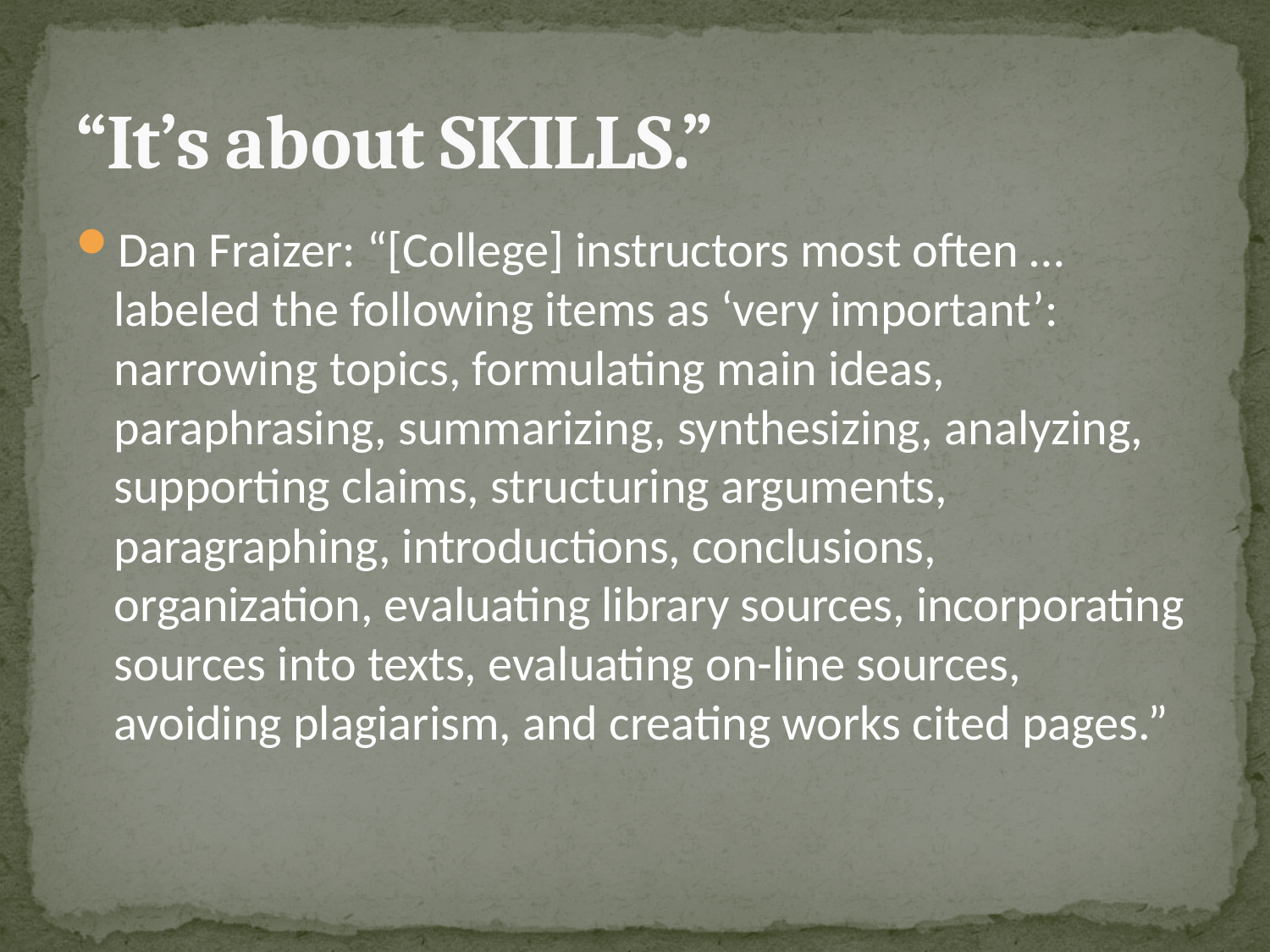

# “It’s about SKILLS.”
Dan Fraizer: “[College] instructors most often … labeled the following items as ‘very important’: narrowing topics, formulating main ideas, paraphrasing, summarizing, synthesizing, analyzing, supporting claims, structuring arguments, paragraphing, introductions, conclusions, organization, evaluating library sources, incorporating sources into texts, evaluating on-line sources, avoiding plagiarism, and creating works cited pages.”